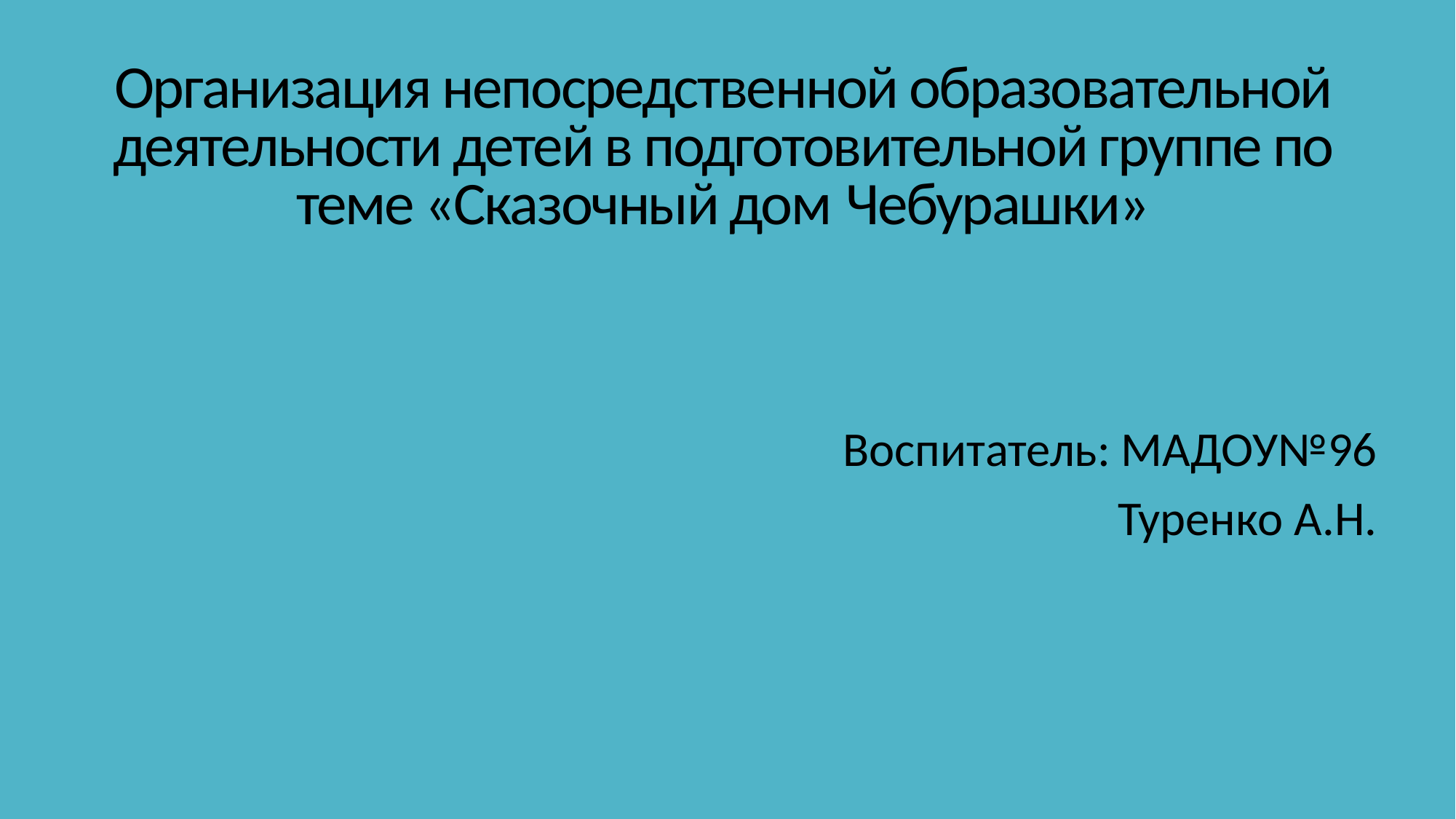

# Организация непосредственной образовательной деятельности детей в подготовительной группе по теме «Сказочный дом Чебурашки»
Воспитатель: МАДОУ№96
Туренко А.Н.